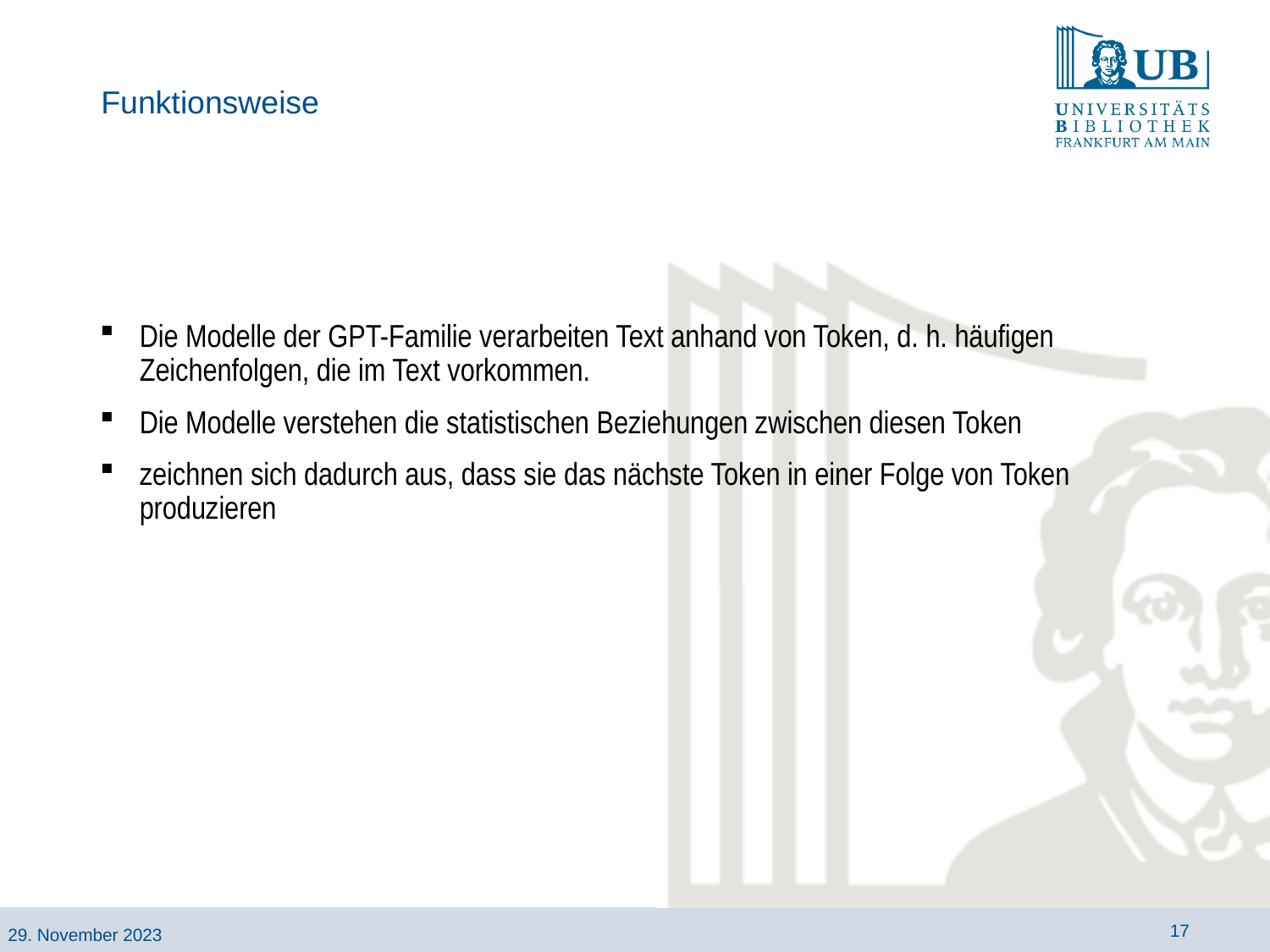

# Funktionsweise

Die Modelle der GPT-Familie verarbeiten Text anhand von Token, d. h. häufigen Zeichenfolgen, die im Text vorkommen.
Die Modelle verstehen die statistischen Beziehungen zwischen diesen Token
zeichnen sich dadurch aus, dass sie das nächste Token in einer Folge von Token produzieren